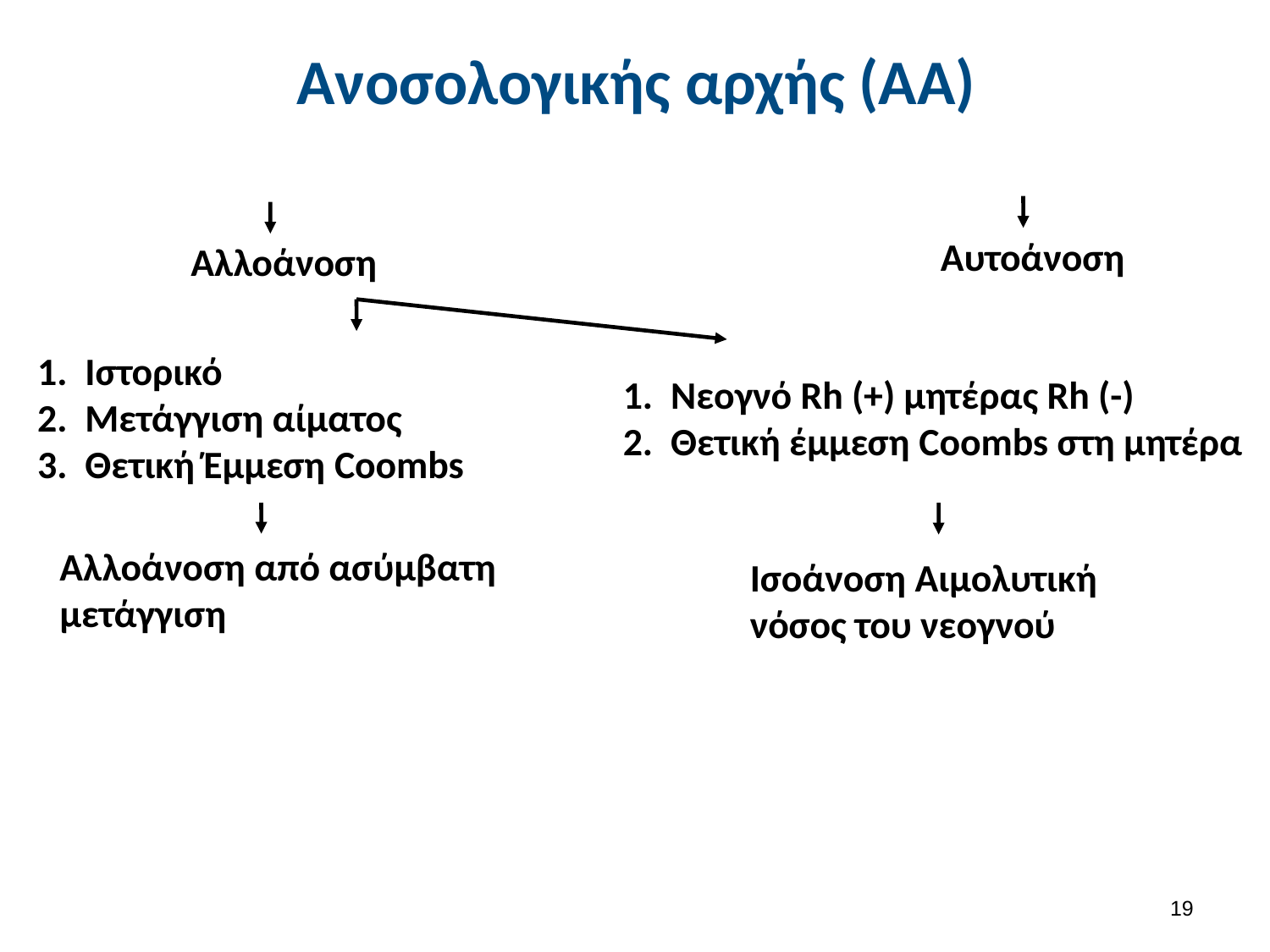

# Ανοσολογικής αρχής (ΑΑ)

Αυτοάνοση
Αλλοάνοση

Ιστορικό
Μετάγγιση αίματος
Θετική Έμμεση Coombs
Νεογνό Rh (+) μητέρας Rh (-)
Θετική έμμεση Coombs στη μητέρα

Αλλοάνοση από ασύμβατη
μετάγγιση
Ισοάνοση Αιμολυτική
νόσος του νεογνού
19